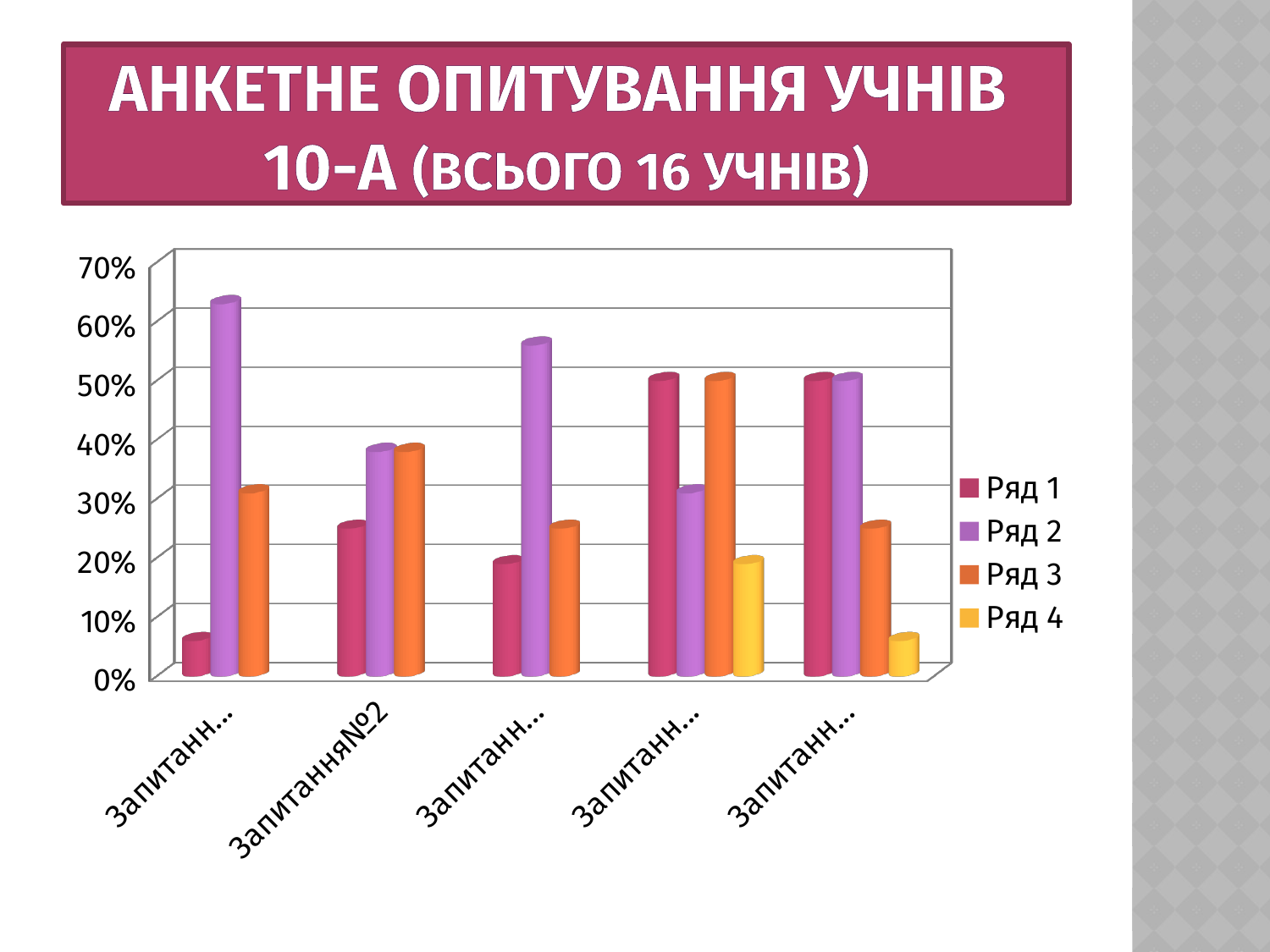

# Анкетне опитування учнів 10-А (всього 16 учнів)

[unsupported chart]